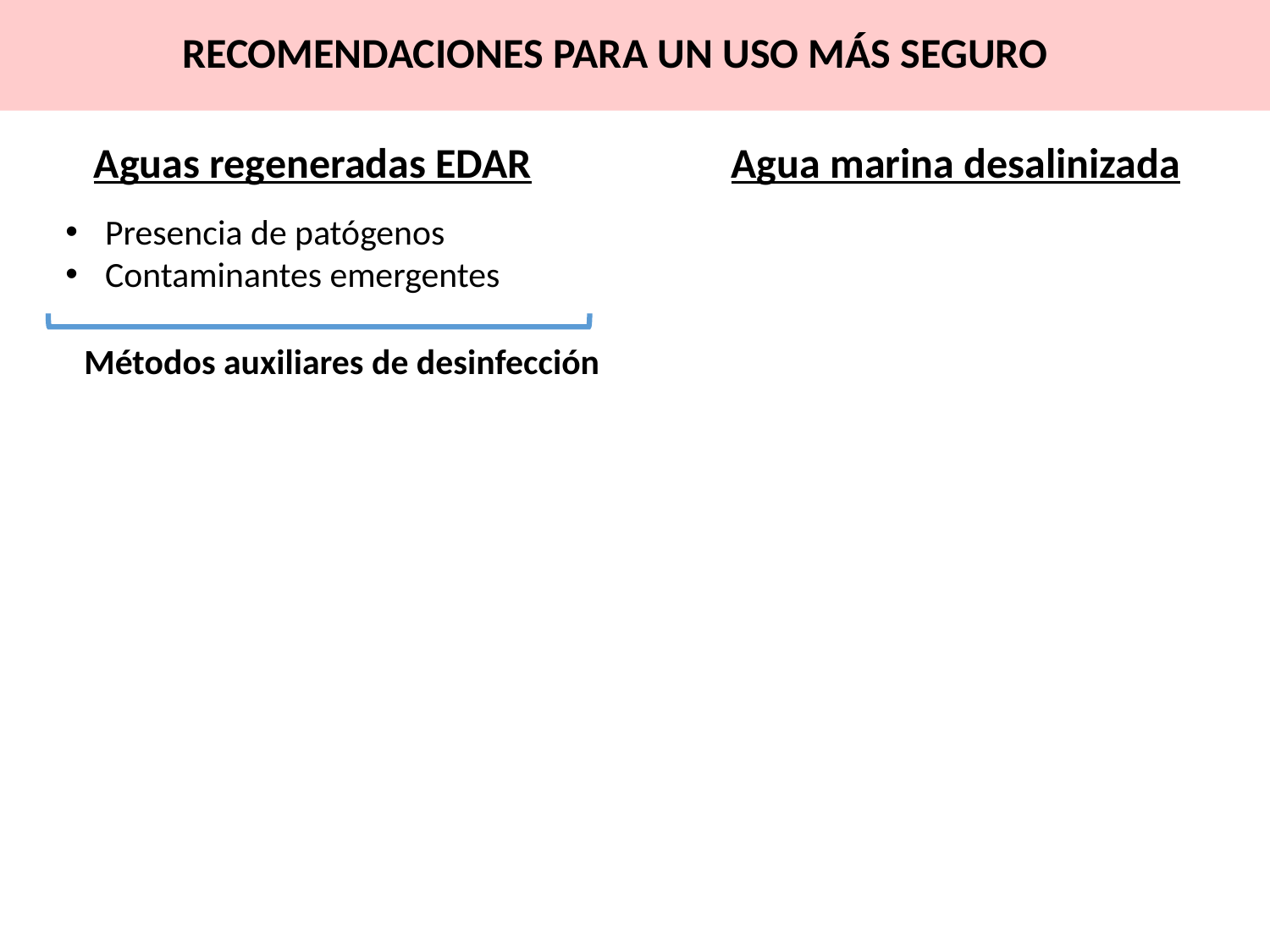

RECOMENDACIONES PARA UN USO MÁS SEGURO
Agua marina desalinizada
Aguas regeneradas EDAR

Presencia de patógenos
Contaminantes emergentes
Métodos auxiliares de desinfección